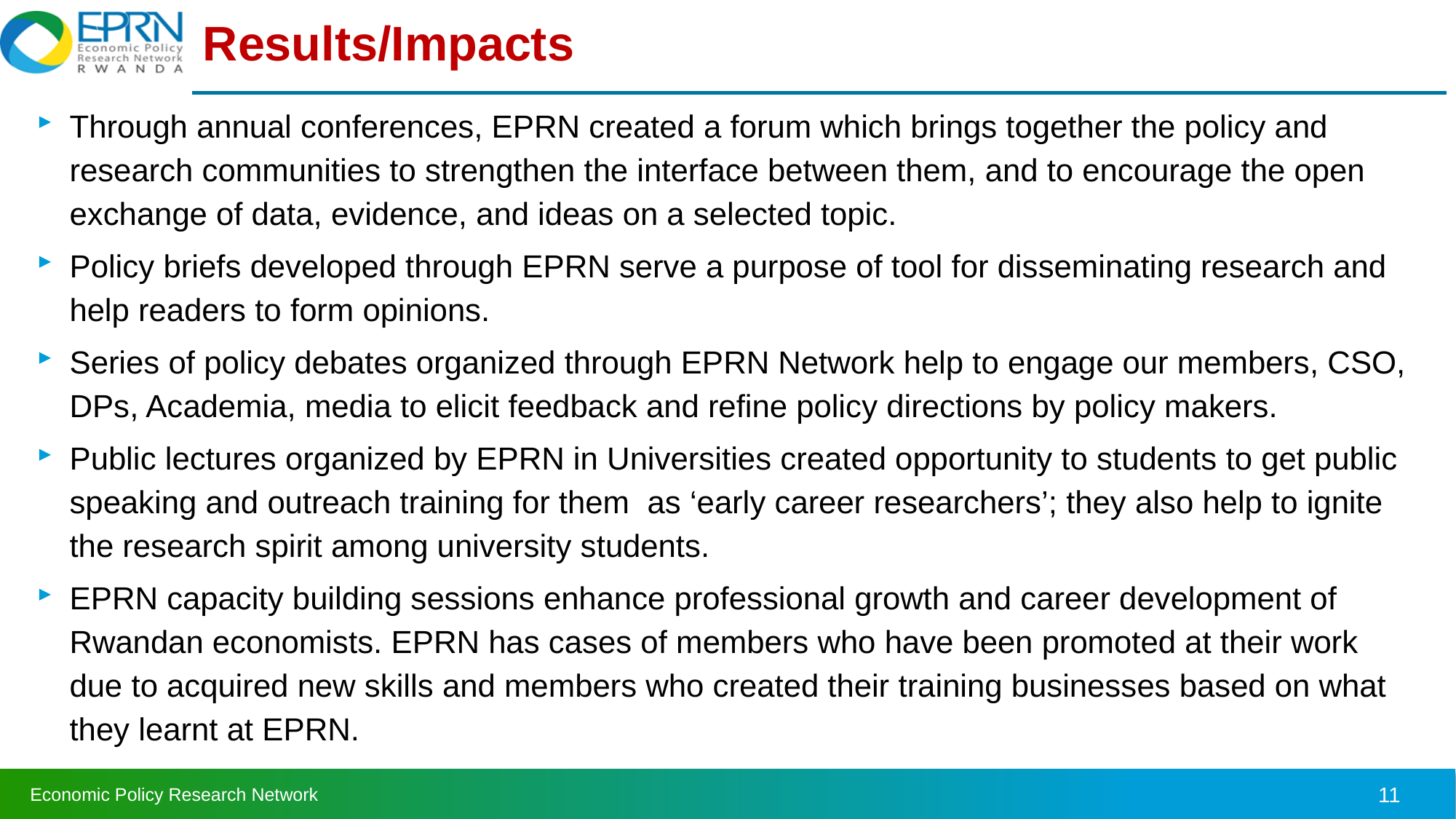

# Results/Impacts
Through annual conferences, EPRN created a forum which brings together the policy and research communities to strengthen the interface between them, and to encourage the open exchange of data, evidence, and ideas on a selected topic.
Policy briefs developed through EPRN serve a purpose of tool for disseminating research and help readers to form opinions.
Series of policy debates organized through EPRN Network help to engage our members, CSO, DPs, Academia, media to elicit feedback and refine policy directions by policy makers.
Public lectures organized by EPRN in Universities created opportunity to students to get public speaking and outreach training for them  as ‘early career researchers’; they also help to ignite the research spirit among university students.
EPRN capacity building sessions enhance professional growth and career development of Rwandan economists. EPRN has cases of members who have been promoted at their work due to acquired new skills and members who created their training businesses based on what they learnt at EPRN.
11